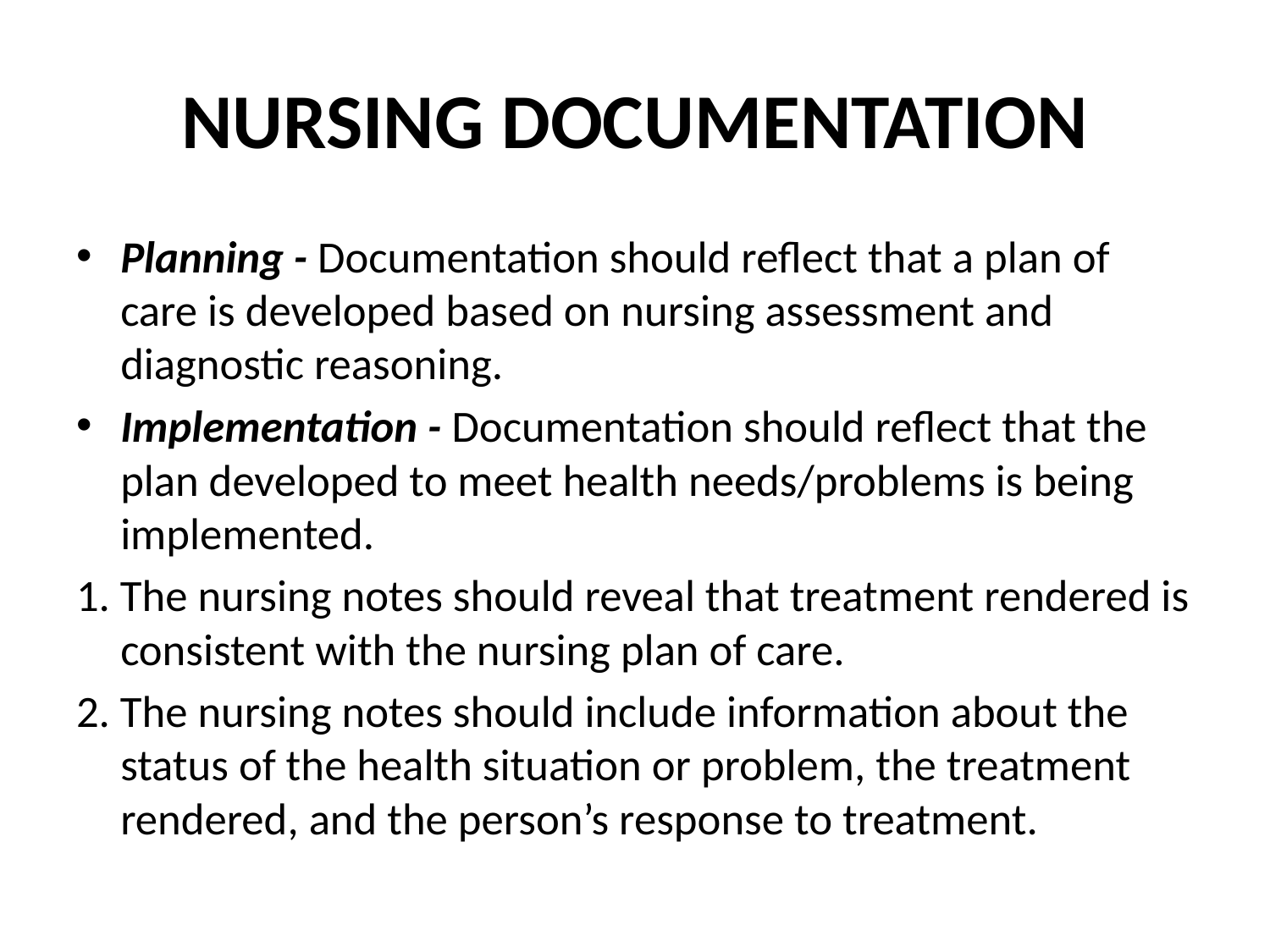

# NURSING DOCUMENTATION
Planning - Documentation should reflect that a plan of care is developed based on nursing assessment and diagnostic reasoning.
Implementation - Documentation should reflect that the plan developed to meet health needs/problems is being implemented.
1. The nursing notes should reveal that treatment rendered is consistent with the nursing plan of care.
2. The nursing notes should include information about the status of the health situation or problem, the treatment rendered, and the person’s response to treatment.